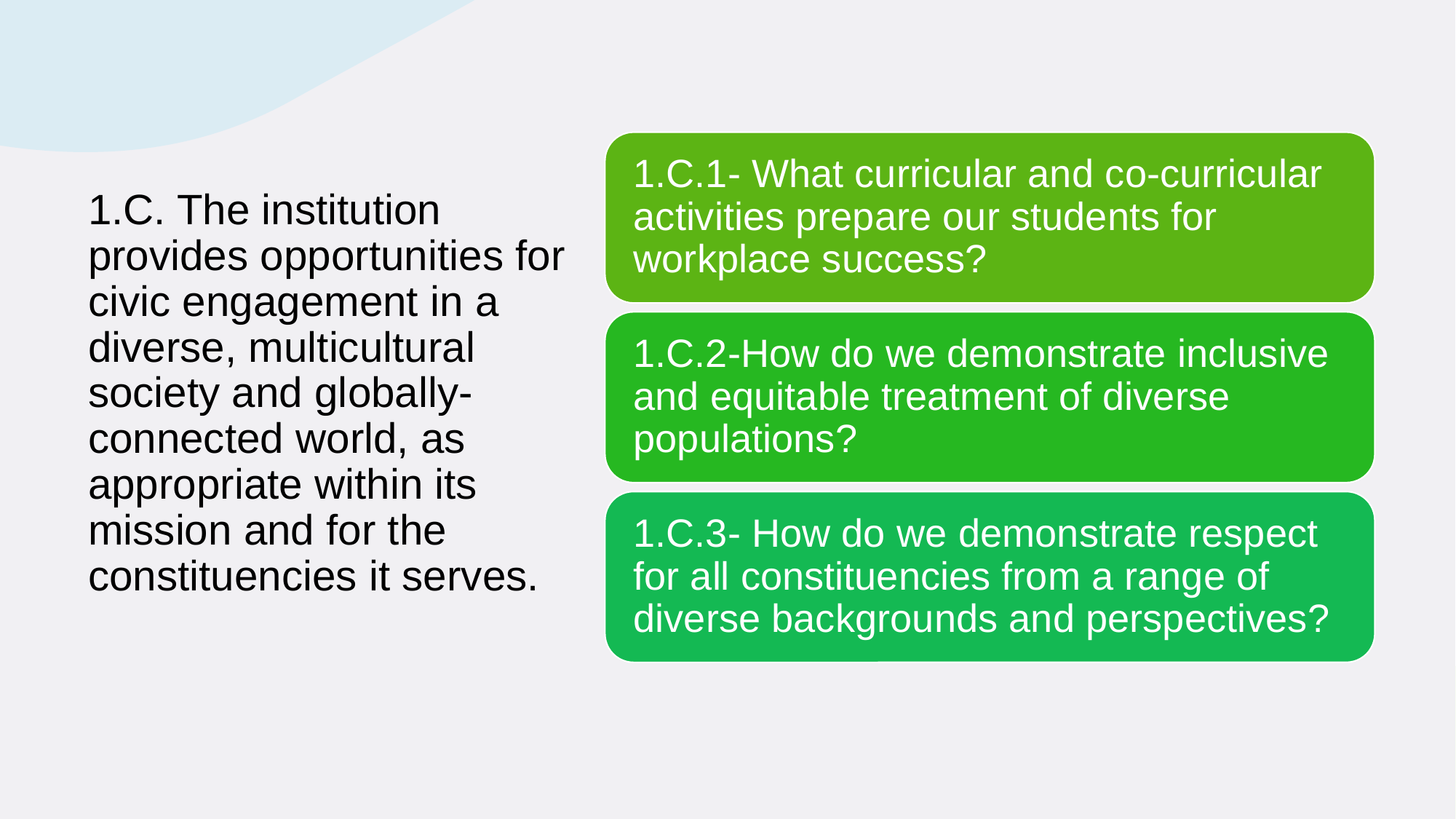

1.C.1- What curricular and co-curricular activities prepare our students for workplace success?
1.C.2-How do we demonstrate inclusive and equitable treatment of diverse populations?
1.C.3- How do we demonstrate respect for all constituencies from a range of diverse backgrounds and perspectives?
# 1.C. The institution provides opportunities for civic engagement in a diverse, multicultural society and globally-connected world, as appropriate within its mission and for the constituencies it serves.